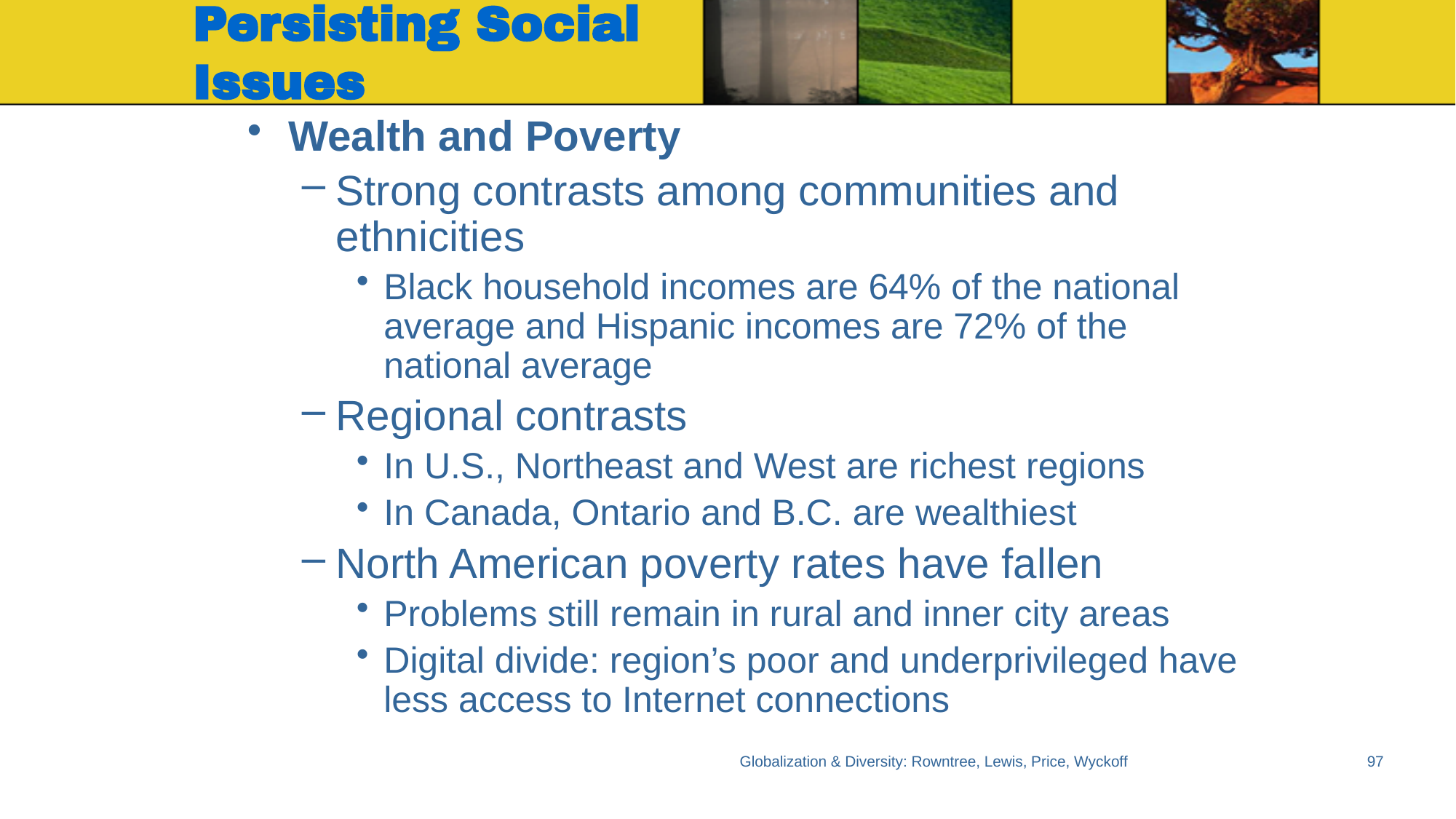

# Persisting Social Issues
Wealth and Poverty
Strong contrasts among communities and ethnicities
Black household incomes are 64% of the national average and Hispanic incomes are 72% of the national average
Regional contrasts
In U.S., Northeast and West are richest regions
In Canada, Ontario and B.C. are wealthiest
North American poverty rates have fallen
Problems still remain in rural and inner city areas
Digital divide: region’s poor and underprivileged have less access to Internet connections
Globalization & Diversity: Rowntree, Lewis, Price, Wyckoff
97